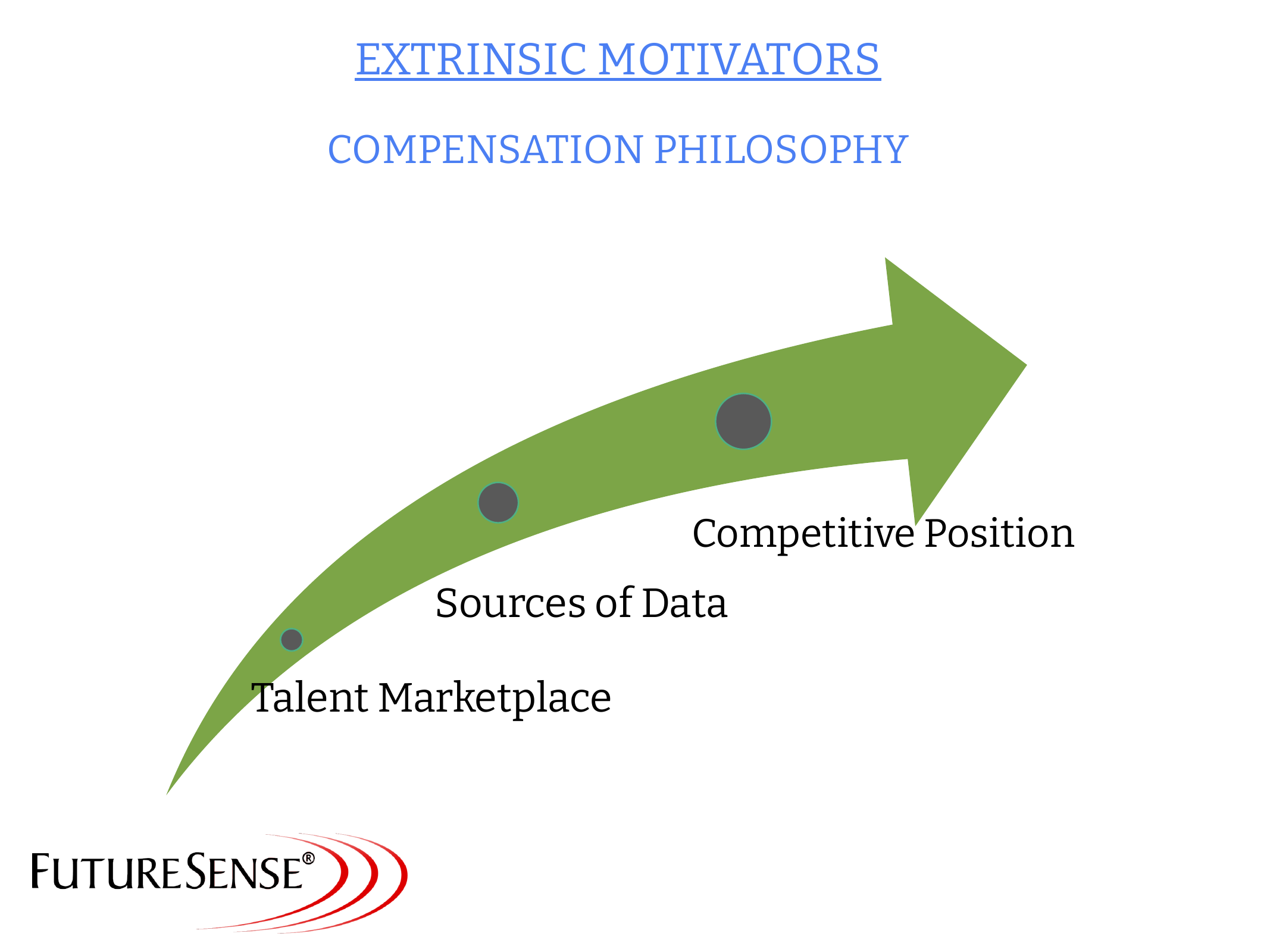

Extrinsic Motivators

Compensation Philosophy
Talent Marketplace
Sources of Data
Competitive Position